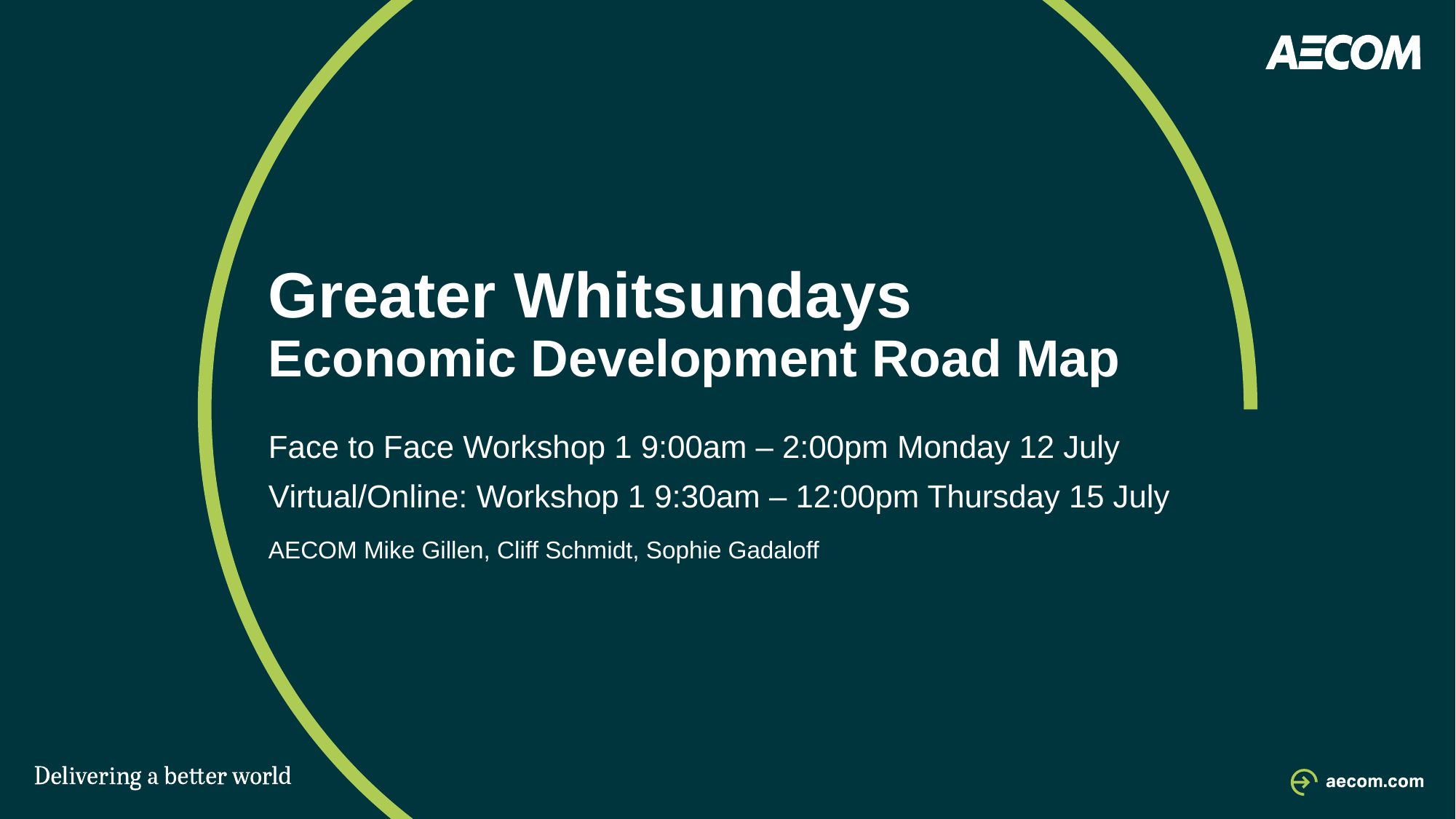

Greater Whitsundays
Economic Development Road Map
Face to Face Workshop 1 9:00am – 2:00pm Monday 12 July
Virtual/Online: Workshop 1 9:30am – 12:00pm Thursday 15 July

AECOM Mike Gillen, Cliff Schmidt, Sophie Gadaloff